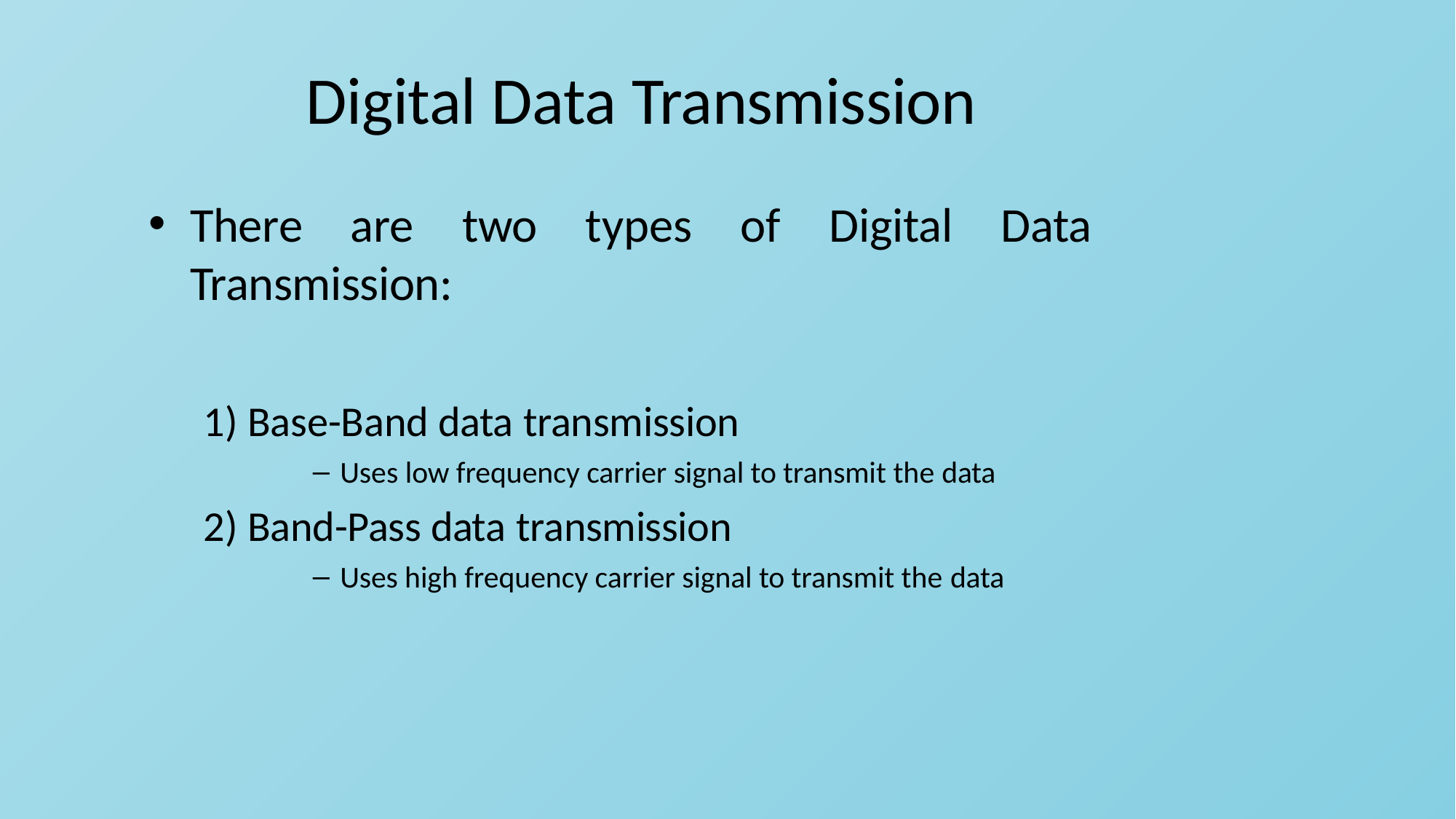

# Digital Data Transmission
There are two types of Digital Data  Transmission:

Base-Band data transmission
Uses low frequency carrier signal to transmit the data
Band-Pass data transmission
Uses high frequency carrier signal to transmit the data